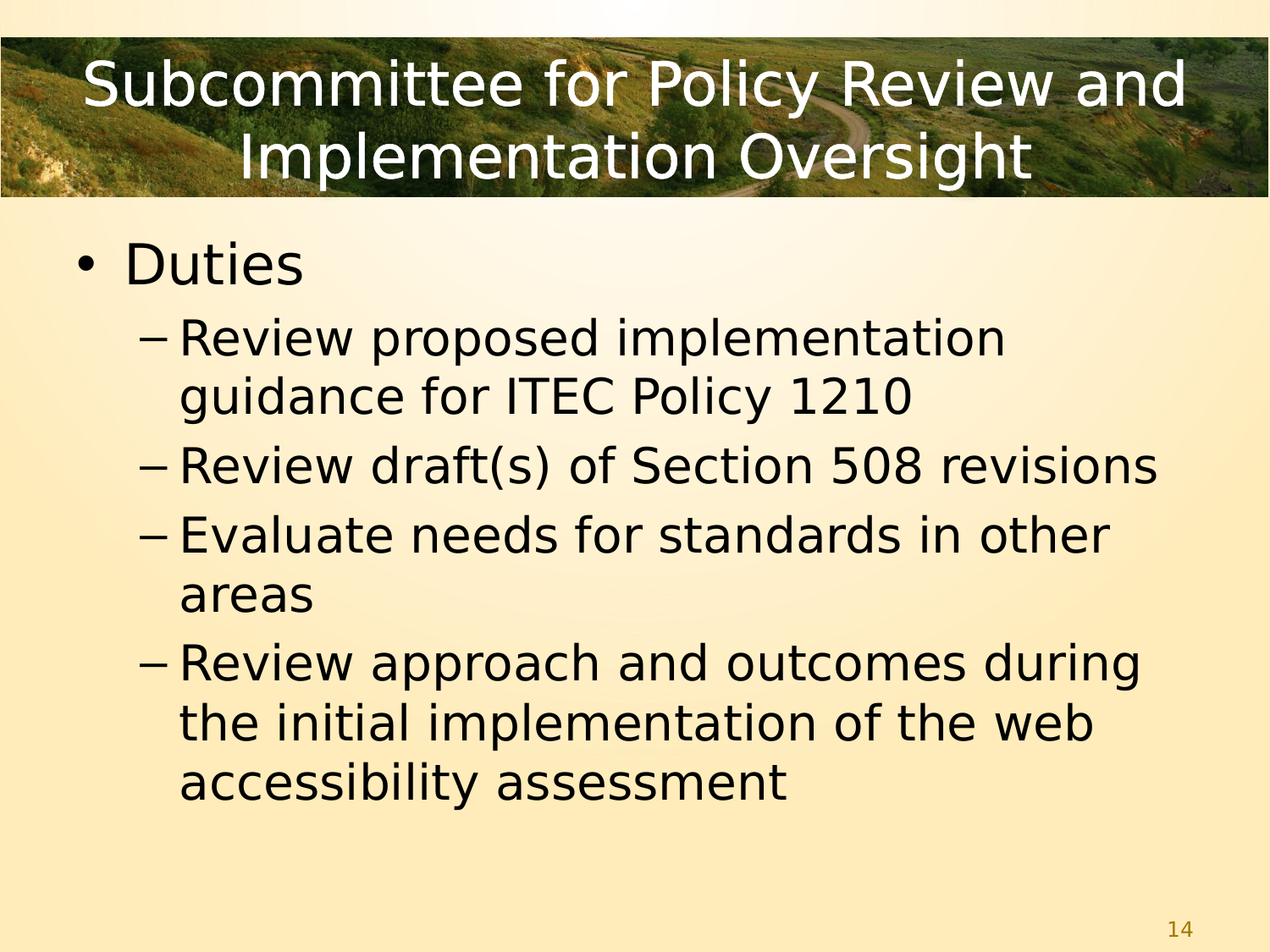

# Subcommittee for Policy Review and Implementation Oversight
Duties
Review proposed implementation guidance for ITEC Policy 1210
Review draft(s) of Section 508 revisions
Evaluate needs for standards in other areas
Review approach and outcomes during the initial implementation of the web accessibility assessment
14